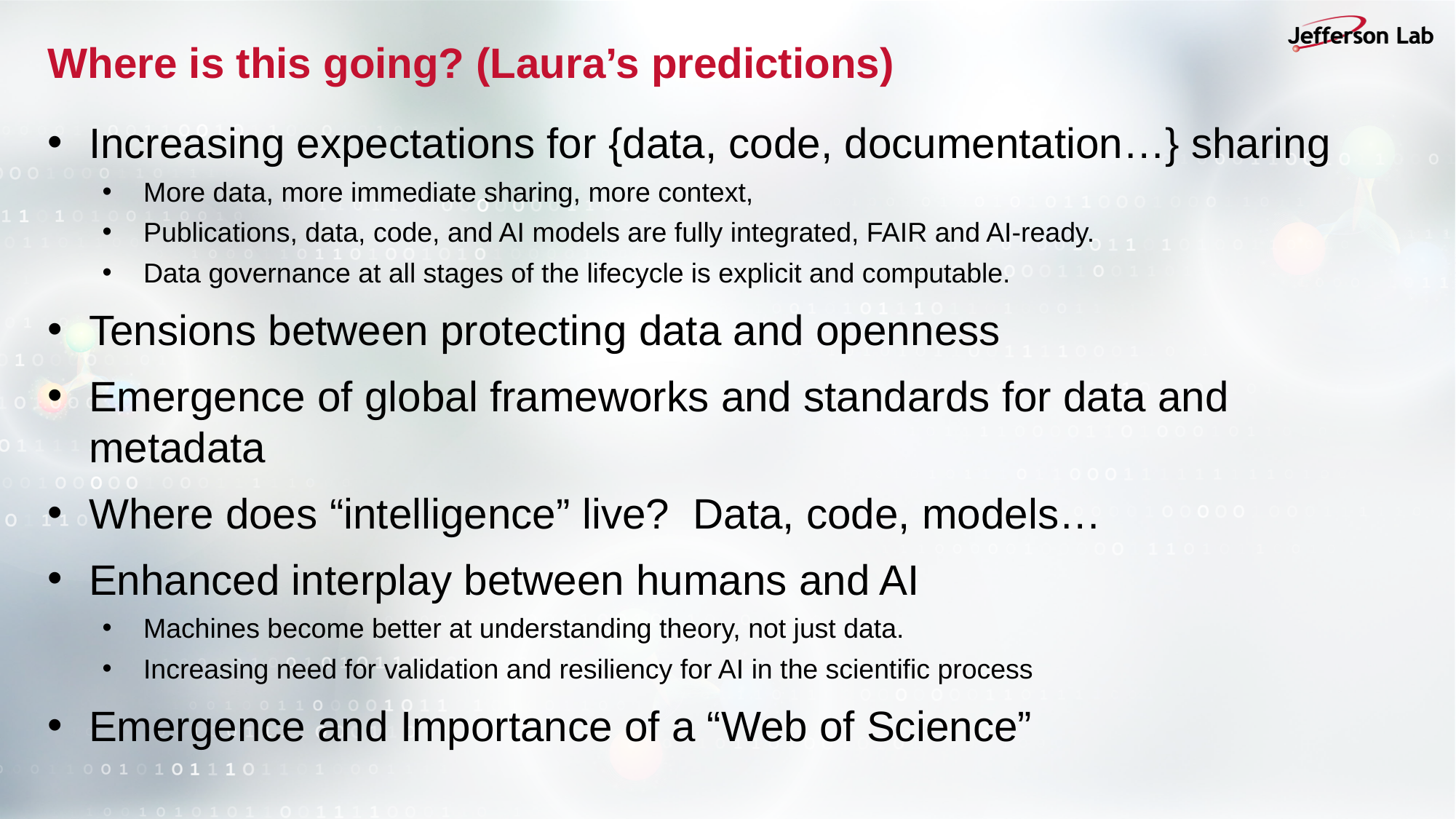

# Where is this going? (Laura’s predictions)
Increasing expectations for {data, code, documentation…} sharing
More data, more immediate sharing, more context,
Publications, data, code, and AI models are fully integrated, FAIR and AI-ready.
Data governance at all stages of the lifecycle is explicit and computable.
Tensions between protecting data and openness
Emergence of global frameworks and standards for data and metadata
Where does “intelligence” live?  Data, code, models…
Enhanced interplay between humans and AI
Machines become better at understanding theory, not just data.
Increasing need for validation and resiliency for AI in the scientific process
Emergence and Importance of a “Web of Science”